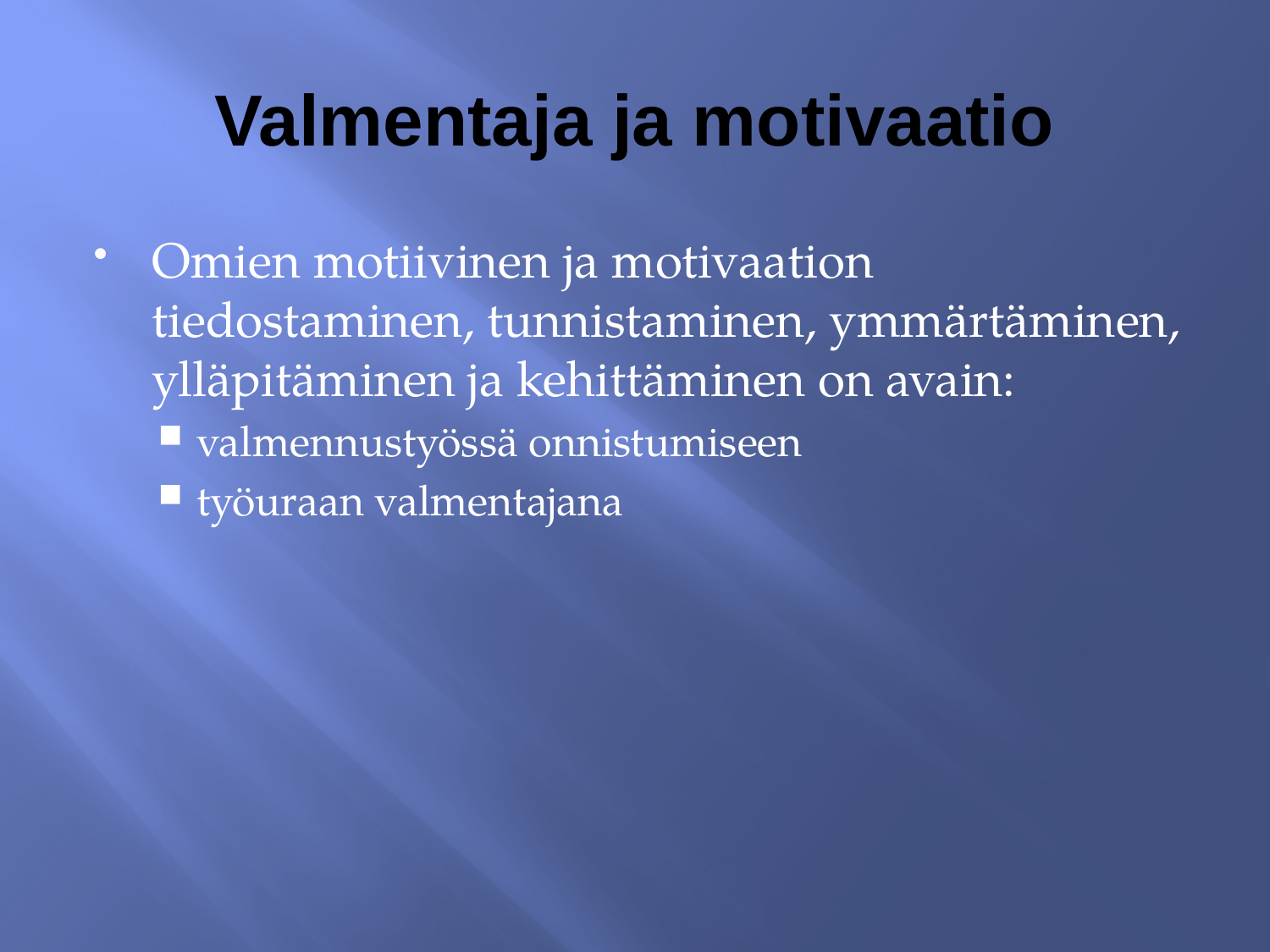

# Valmentaja ja motivaatio
Omien motiivinen ja motivaation tiedostaminen, tunnistaminen, ymmärtäminen, ylläpitäminen ja kehittäminen on avain:
valmennustyössä onnistumiseen
työuraan valmentajana